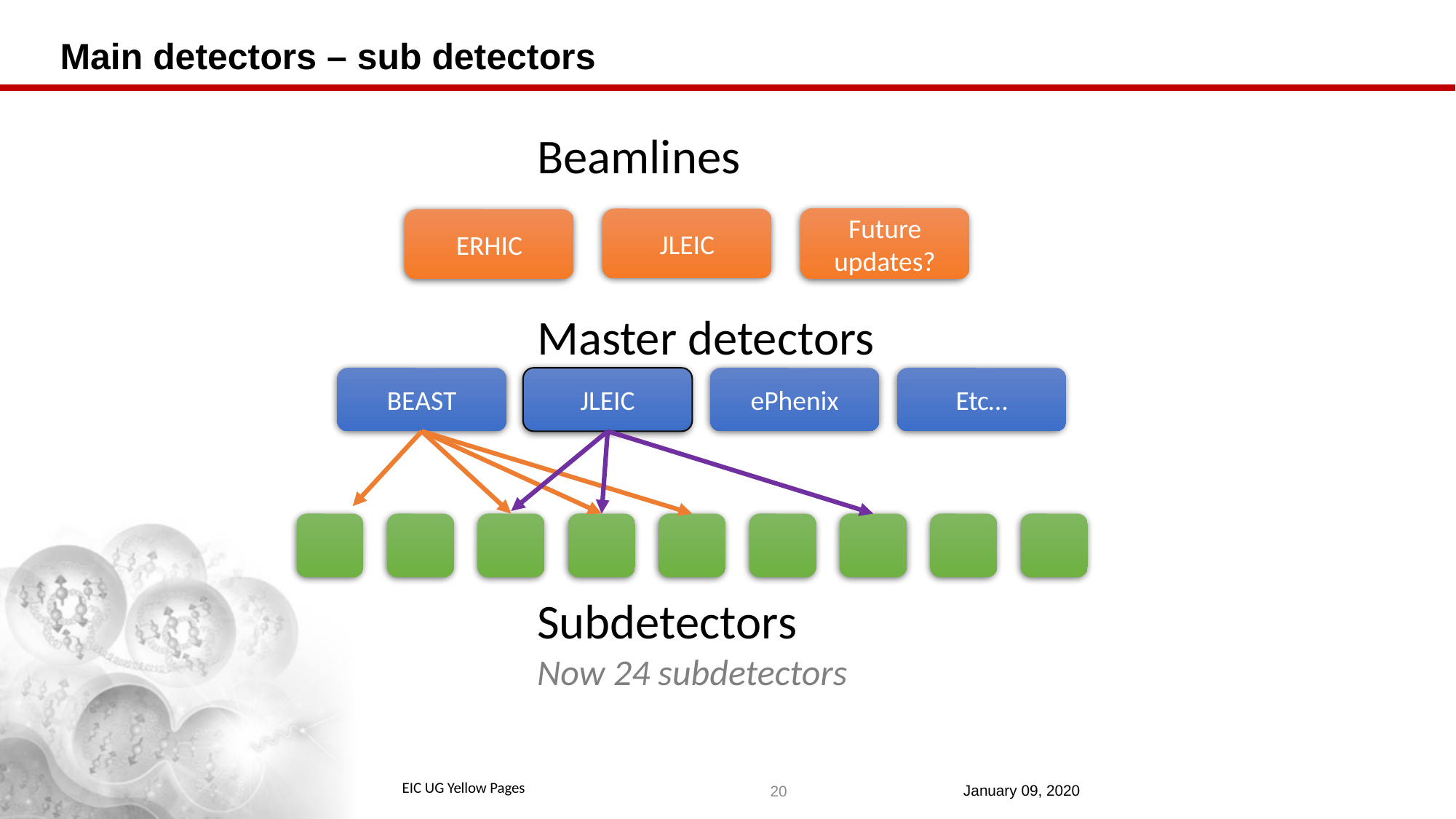

# Main detectors – sub detectors
Beamlines
Future updates?
JLEIC
ERHIC
Master detectors
BEAST
JLEIC
ePhenix
Etc…

Subdetectors
Now 24 subdetectors
20